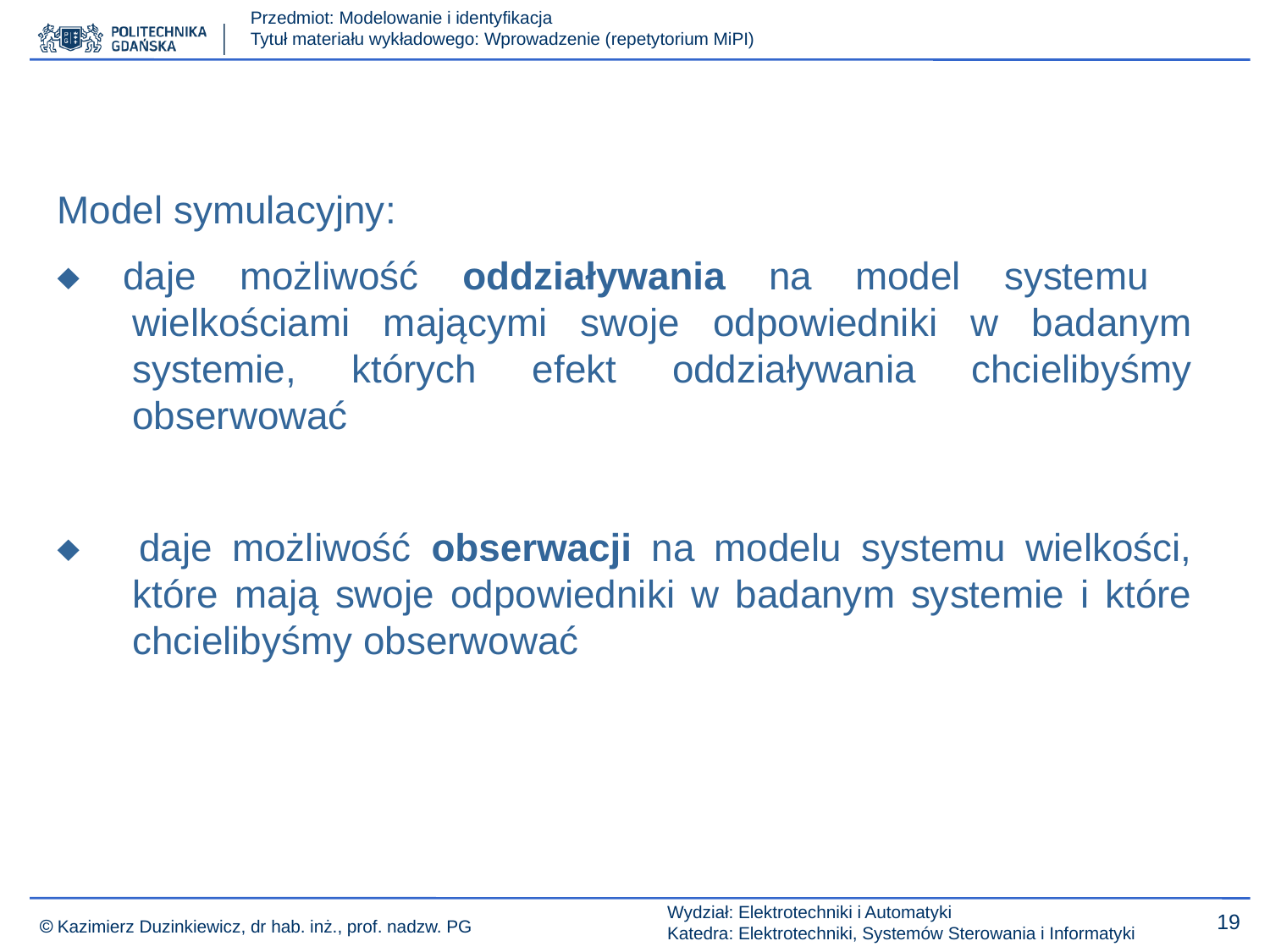

Model symulacyjny:
♦ daje możliwość oddziaływania na model systemu  wielkościami mającymi swoje odpowiedniki w badanym systemie, których efekt oddziaływania chcielibyśmy obserwować

♦   daje możliwość obserwacji na modelu systemu wielkości, które mają swoje odpowiedniki w badanym systemie i które chcielibyśmy obserwować